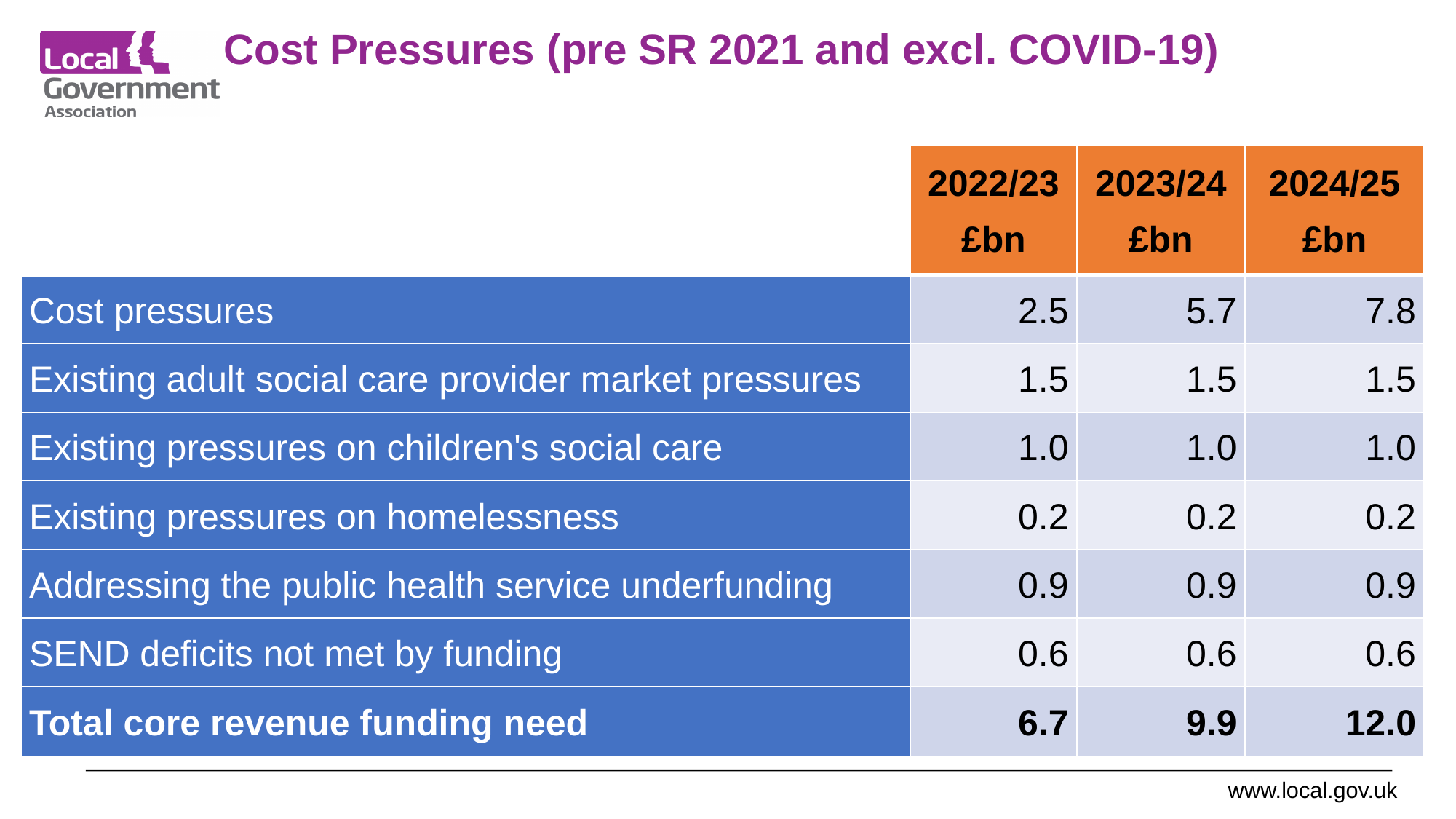

Cost Pressures (pre SR 2021 and excl. COVID-19)
|  | 2022/23 £bn | 2023/24 £bn | 2024/25 £bn |
| --- | --- | --- | --- |
| Cost pressures | 2.5 | 5.7 | 7.8 |
| Existing adult social care provider market pressures | 1.5 | 1.5 | 1.5 |
| Existing pressures on children's social care | 1.0 | 1.0 | 1.0 |
| Existing pressures on homelessness | 0.2 | 0.2 | 0.2 |
| Addressing the public health service underfunding | 0.9 | 0.9 | 0.9 |
| SEND deficits not met by funding | 0.6 | 0.6 | 0.6 |
| Total core revenue funding need | 6.7 | 9.9 | 12.0 |